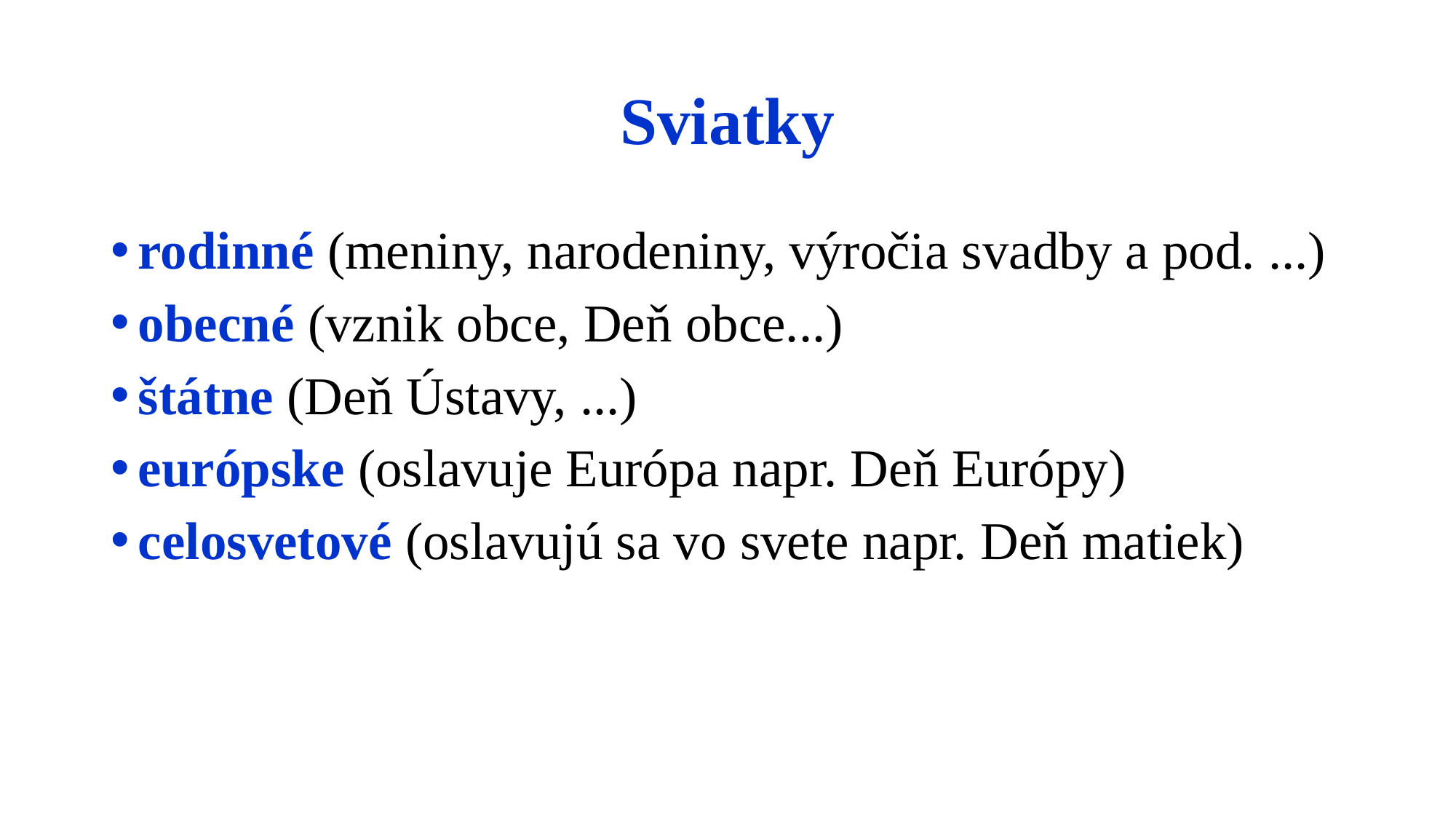

# Sviatky
rodinné (meniny, narodeniny, výročia svadby a pod. ...)
obecné (vznik obce, Deň obce...)
štátne (Deň Ústavy, ...)
európske (oslavuje Európa napr. Deň Európy)
celosvetové (oslavujú sa vo svete napr. Deň matiek)